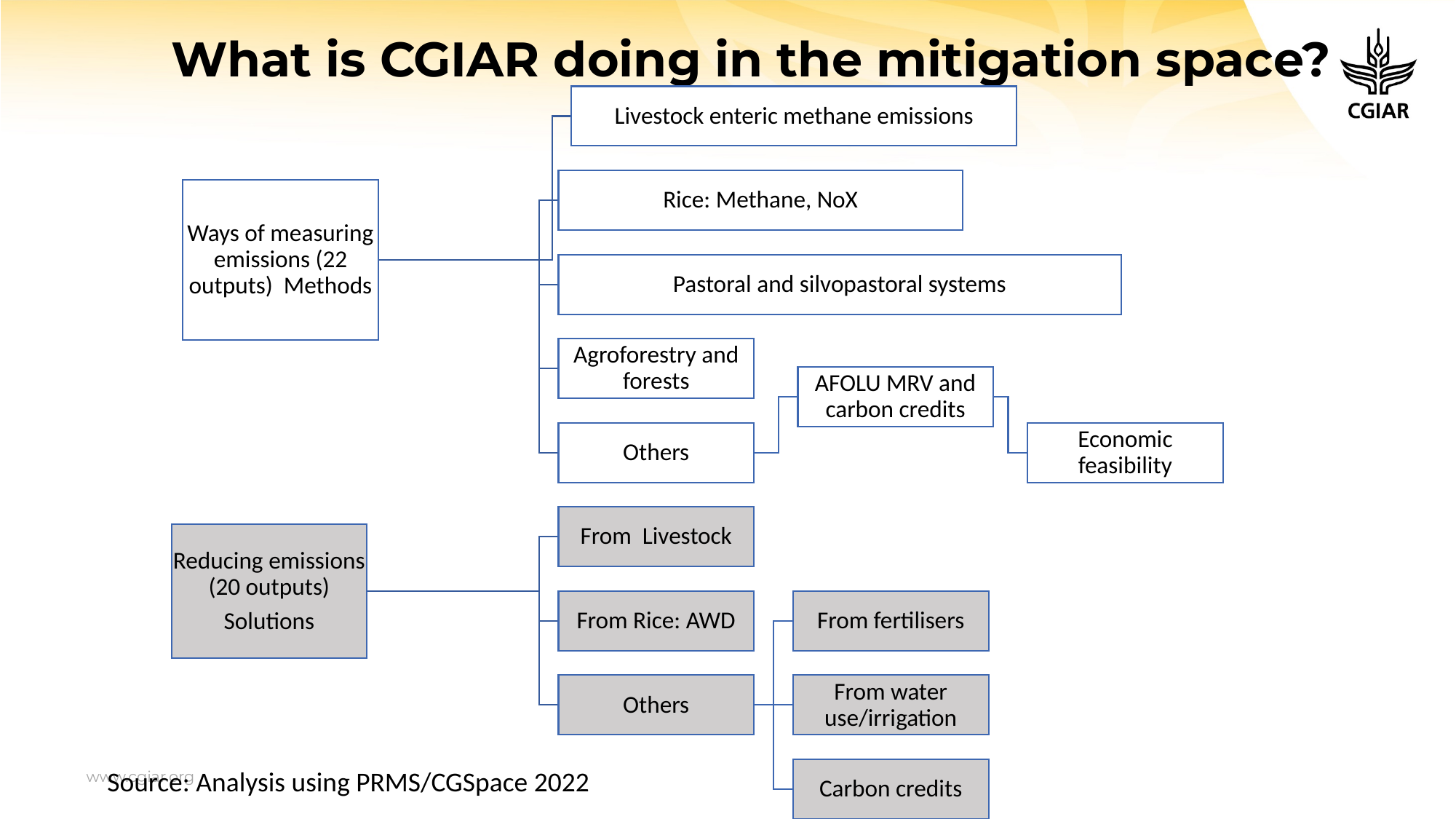

# What is CGIAR doing in the mitigation space?
Ways of measuring emissions (22 outputs)  Methods
Livestock enteric methane emissions
Rice: Methane, NoX
Pastoral and silvopastoral systems
Agroforestry and forests
Others
AFOLU MRV and carbon credits
Economic feasibility
Reducing emissions (20 outputs)
Solutions
From  Livestock
From Rice: AWD
Others
From fertilisers
From water use/irrigation
Carbon credits
Source: Analysis using PRMS/CGSpace 2022